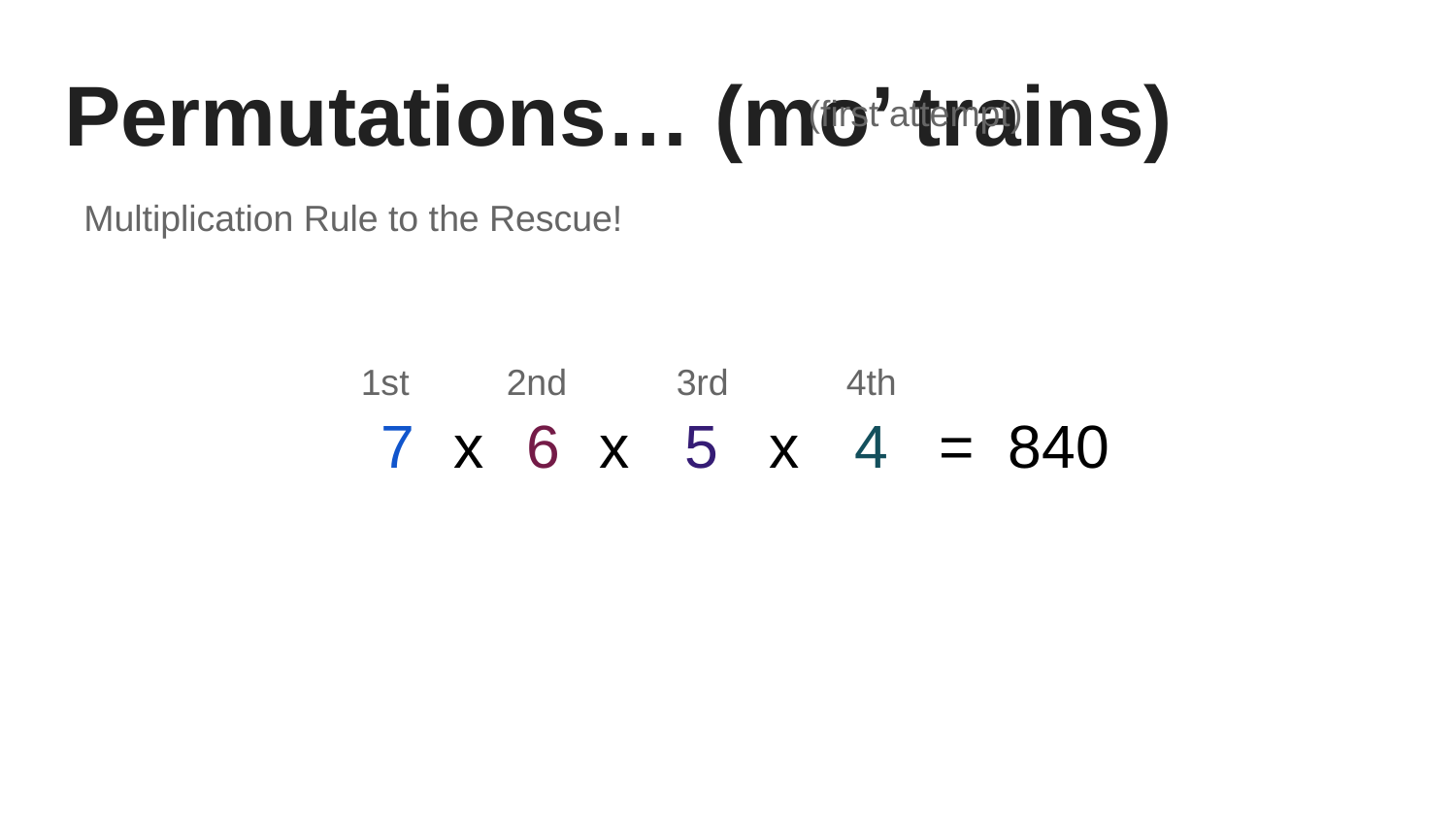

# Permutations… (mo’ trains)
(first attempt)
Multiplication Rule to the Rescue!
1st
2nd
3rd
4th
7
x
6
x
5
x
4
=  840